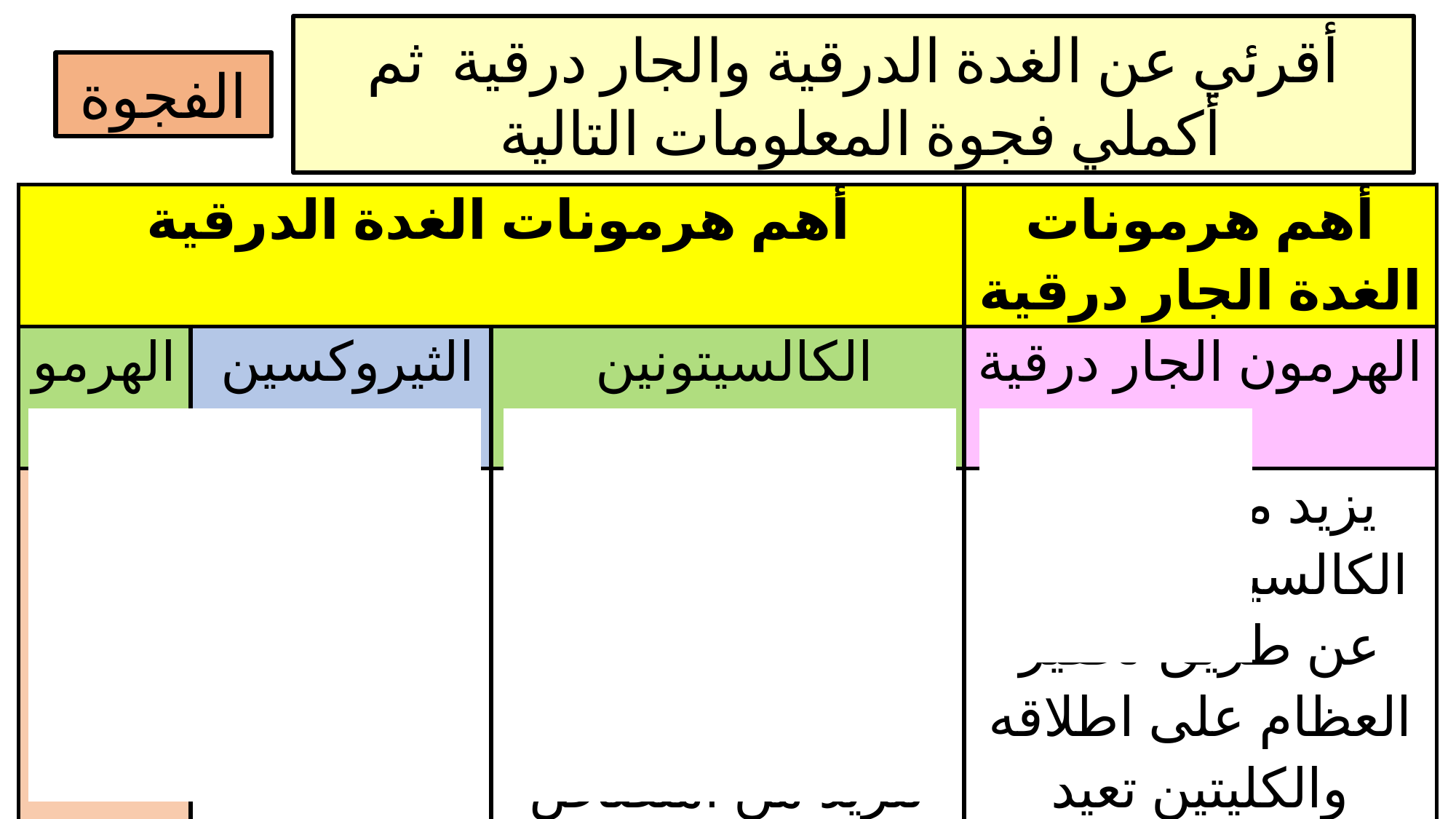

أقرئي عن الغدة الدرقية والجار درقية  ثم أكملي فجوة المعلومات التالية
الفجوة
| أهم هرمونات الغدة الدرقية |  |  | أهم هرمونات الغدة الجار درقية |
| --- | --- | --- | --- |
| الهرمون | الثيروكسين | الكالسيتونين | الهرمون الجار درقية |
| وظيفته | يؤدي إلى زيادة معدل الأيض في خلايا الجسم | خفض مستوى الكالسيوم في الدم من خلال إرسال إشارات للعظام لتزيد من امتصاص الكالسيوم وإشارة للكليتين لإفراز المزيد منه في البول | يزيد من مستوى الكالسيوم في الدم عن طريق تحفيز العظام على اطلاقه والكليتين تعيد امتصاص كميات أكبر منه ويزيد من امتصاص الأمعاء له |